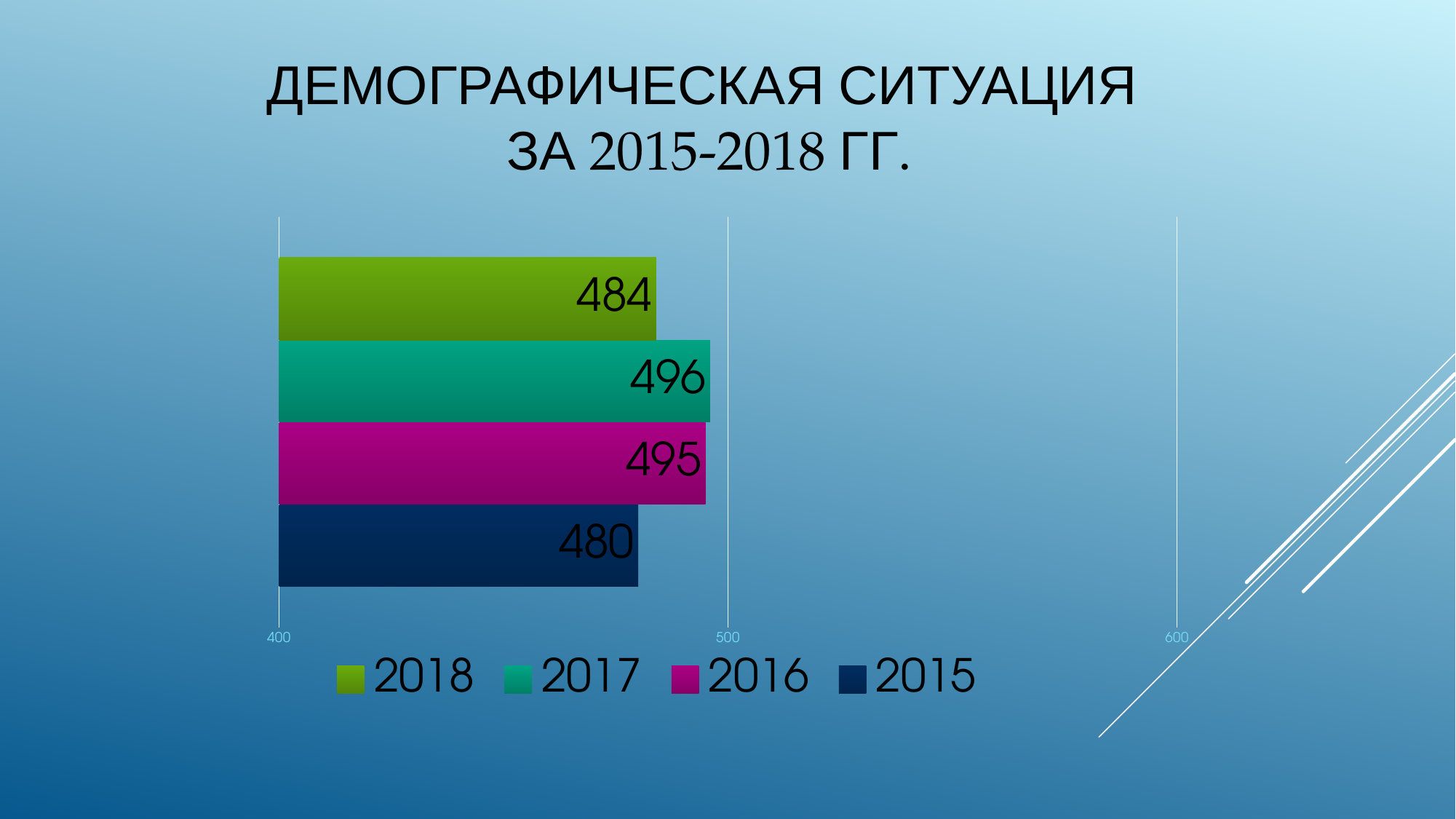

# Демографическая ситуация за 2015-2018 гг.

### Chart

| Category | 2015 | 2016 | 2017 | 2018 |
|---|---|---|---|---|
| количество жителей | 480.0 | 495.0 | 496.0 | 484.0 |